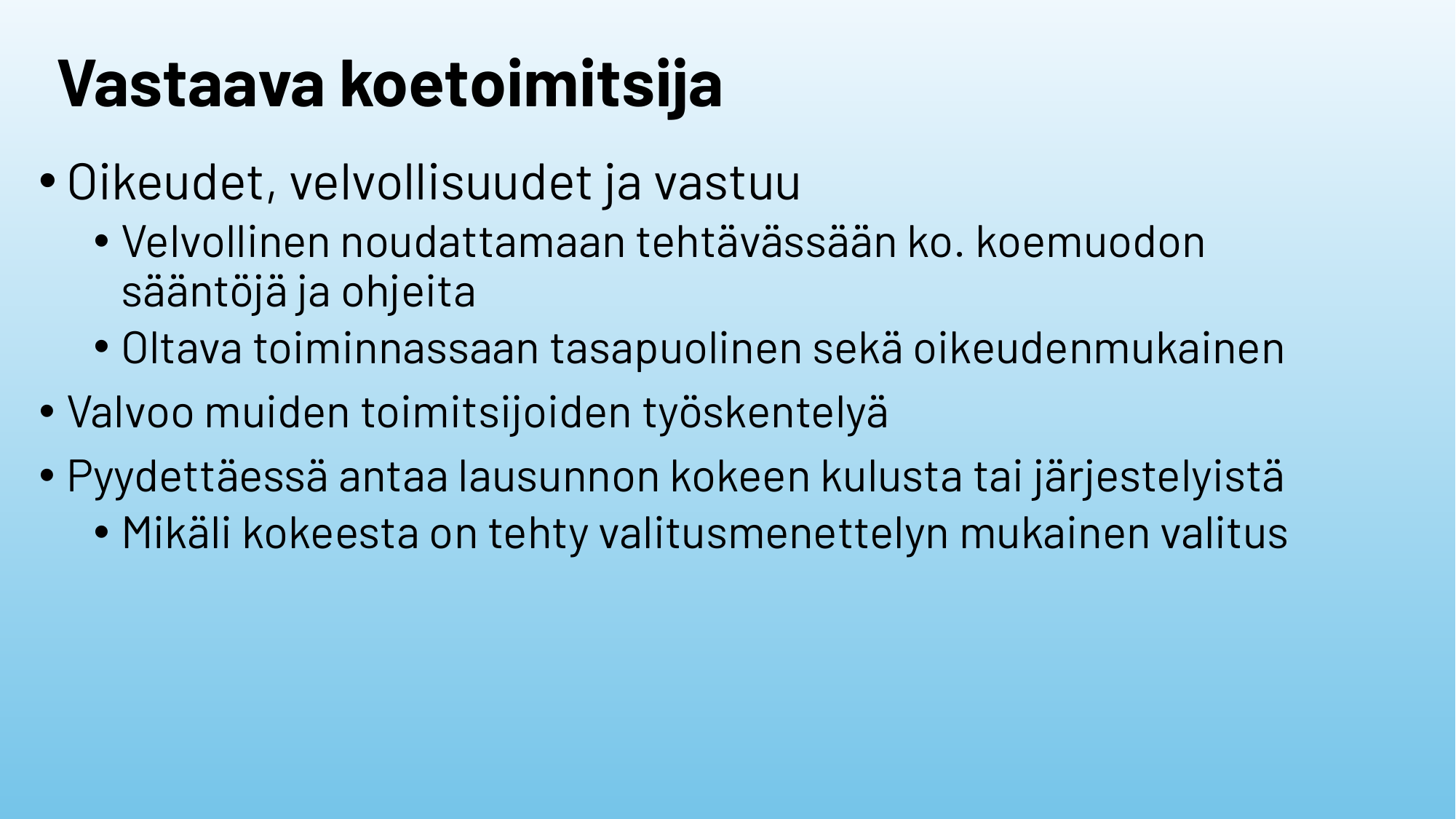

# Vastaava koetoimitsija
Oikeudet, velvollisuudet ja vastuu
Velvollinen noudattamaan tehtävässään ko. koemuodon sääntöjä ja ohjeita
Oltava toiminnassaan tasapuolinen sekä oikeudenmukainen
Valvoo muiden toimitsijoiden työskentelyä
Pyydettäessä antaa lausunnon kokeen kulusta tai järjestelyistä
Mikäli kokeesta on tehty valitusmenettelyn mukainen valitus